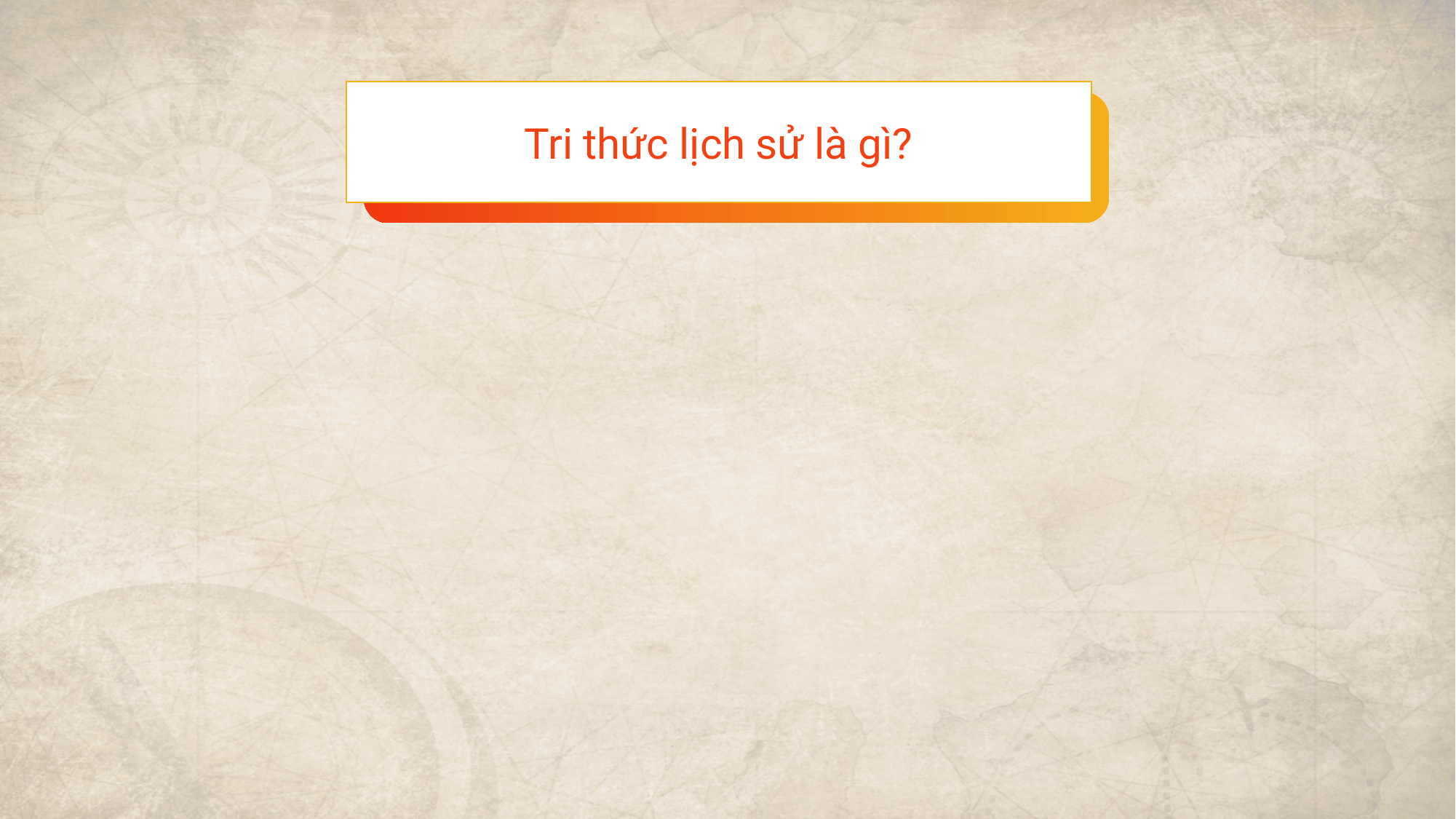

Tri thức lịch sử là gì?

Là những hiểu biết của con người về các lĩnh vực liên quan đến lịch sử thông qua quá trình học tập, khám phá, nghiên cứu và trải nghiệm